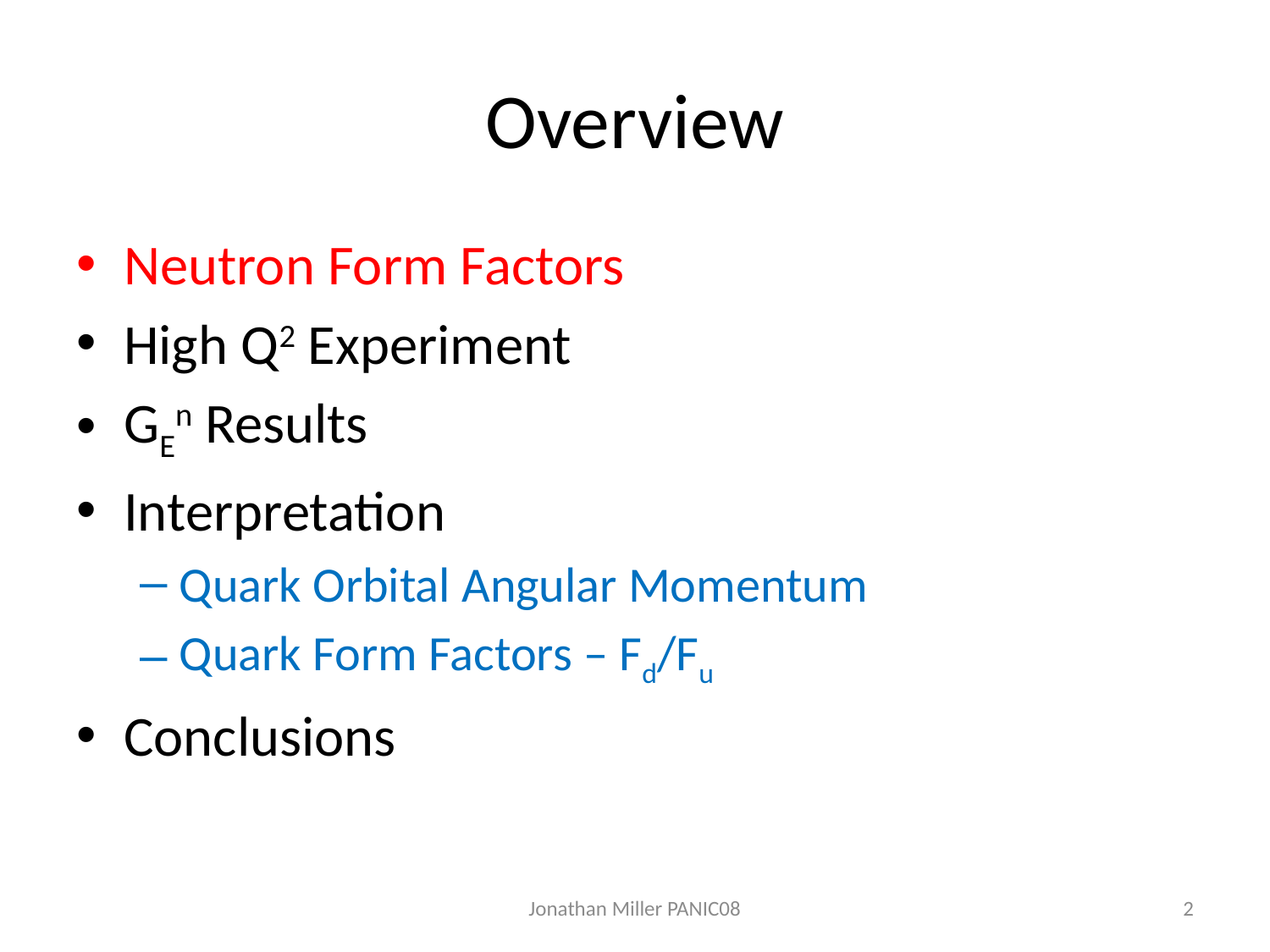

# Overview
Neutron Form Factors
High Q2 Experiment
GEn Results
Interpretation
Quark Orbital Angular Momentum
Quark Form Factors – Fd/Fu
Conclusions
Jonathan Miller PANIC08
2